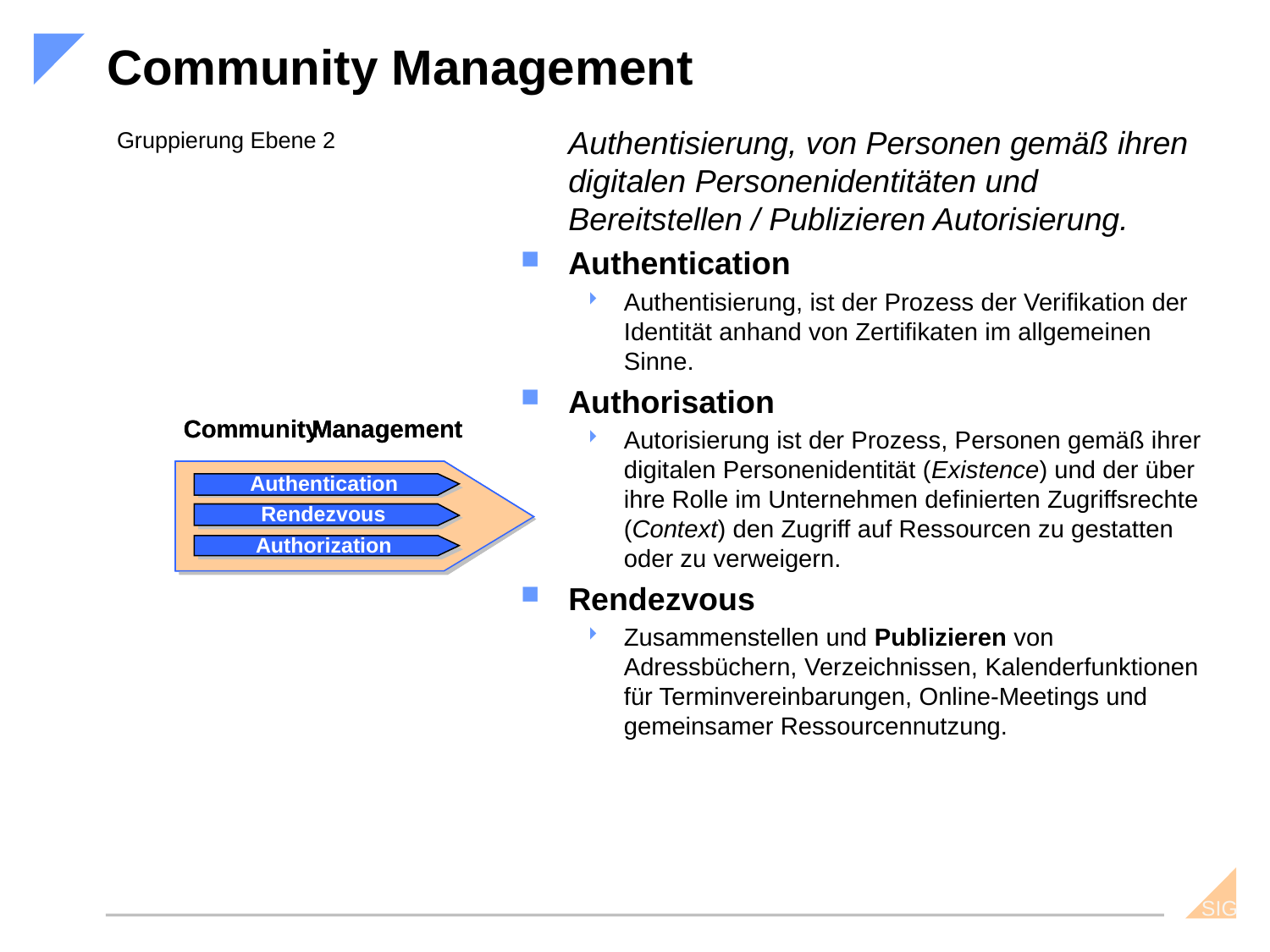

# Community Management
	Authentisierung, von Personen gemäß ihren digitalen Personenidentitäten und Bereitstellen / Publizieren Autorisierung.
Authentication
Authentisierung, ist der Prozess der Verifikation der Identität anhand von Zertifikaten im allgemeinen Sinne.
Authorisation
Autorisierung ist der Prozess, Personen gemäß ihrer digitalen Personenidentität (Existence) und der über ihre Rolle im Unternehmen definierten Zugriffsrechte (Context) den Zugriff auf Ressourcen zu gestatten oder zu verweigern.
Rendezvous
Zusammenstellen und Publizieren von Adressbüchern, Verzeichnissen, Kalenderfunktionen für Terminvereinbarungen, Online-Meetings und gemeinsamer Ressourcennutzung.
Gruppierung Ebene 2

Community
Community
Management
Management

Authentication

Authentication
Rendezvous

Rendezvous
Authorization

Authorization

Authentication
Authentication

Authentication
Authentication
Rendezvous
Rendezvous

Rendezvous
Rendezvous
Authorization
Authorization

Authorization
Authorization